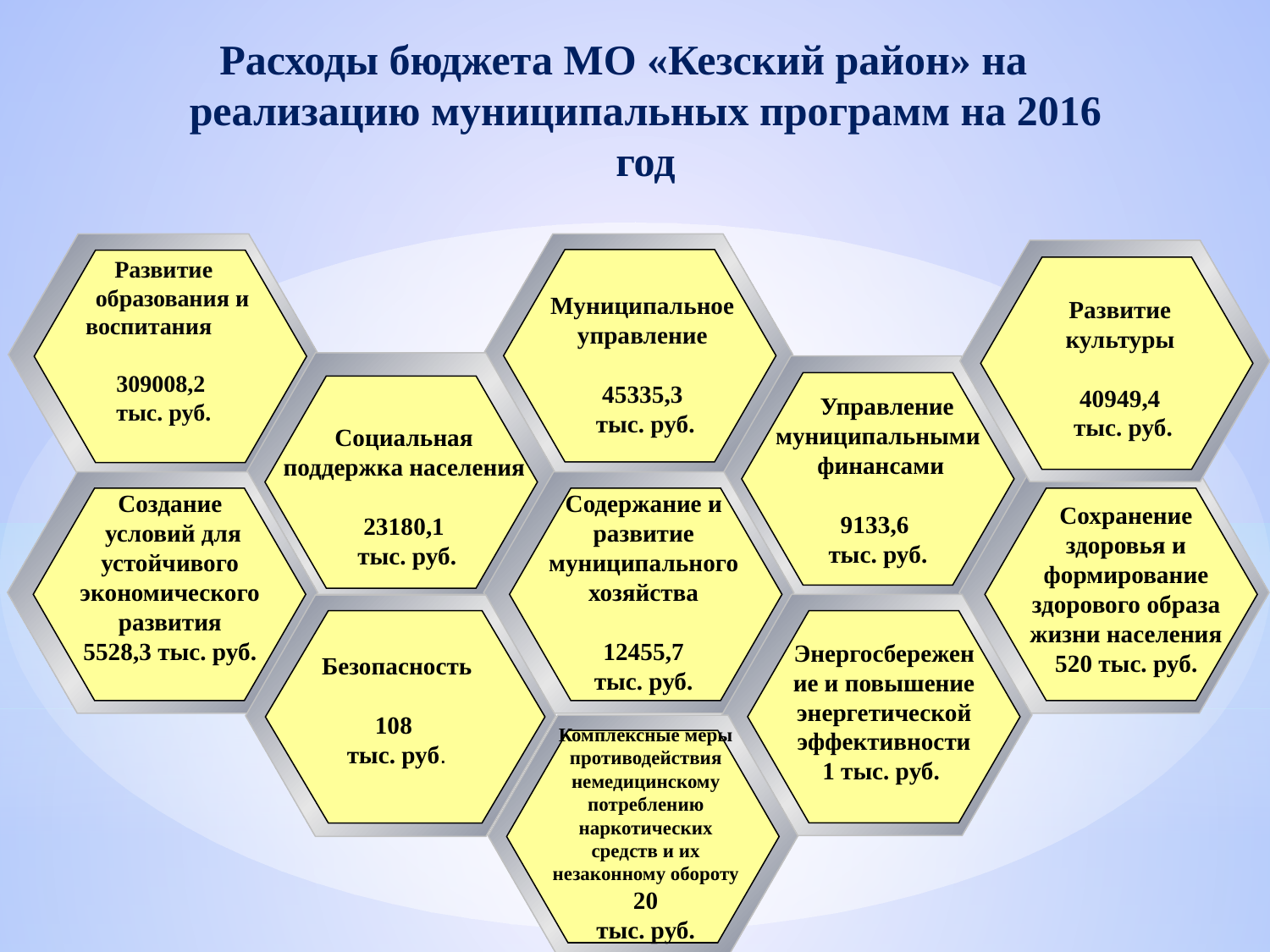

# Расходы бюджета МО «Кезский район» на реализацию муниципальных программ на 2016 год

           Развитие                 образования и   воспитания

  309008,2
   тыс. руб.

Муниципальное управление

45335,3
 тыс. руб.

Развитие культуры

40949,4
 тыс. руб.

    Управление
муниципальными
 финансами

9133,6
тыс. руб.

Социальная поддержка населения

23180,1
 тыс. руб.

Создание
 условий для устойчивого экономического развития
5528,3 тыс. руб.
Содержание и развитие муниципального хозяйства

12455,7
тыс. руб.

Сохранение здоровья и формирование здорового образа жизни населения
520 тыс. руб.

Безопасность

108
тыс. руб.
Энергосбережение и повышение энергетической эффективности
1 тыс. руб.

Комплексные меры противодействия немедицинскому потреблению наркотических средств и их незаконному обороту
20
тыс. руб.